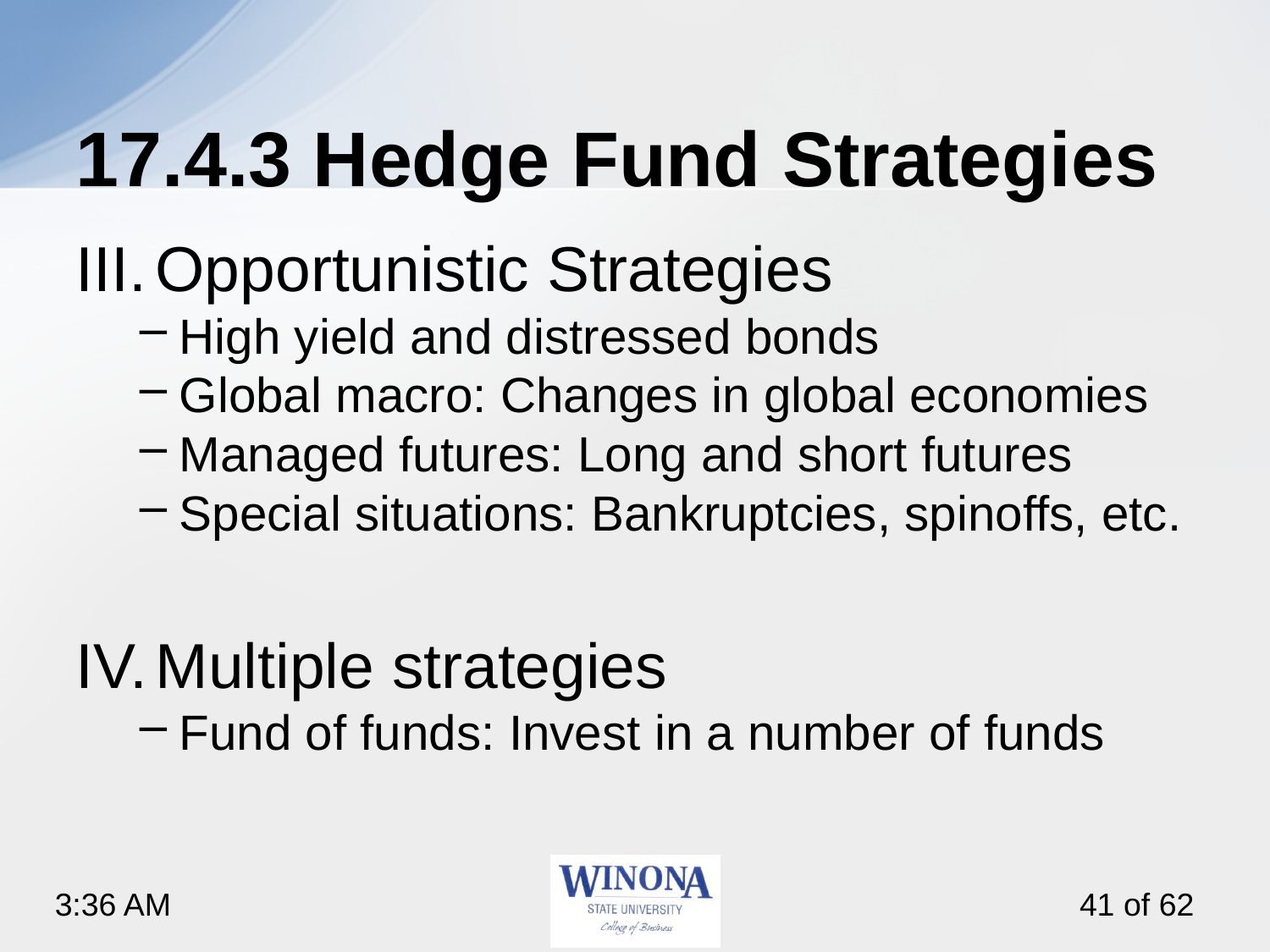

# 17.4.3 Hedge Fund Strategies
Opportunistic Strategies
High yield and distressed bonds
Global macro: Changes in global economies
Managed futures: Long and short futures
Special situations: Bankruptcies, spinoffs, etc.

Multiple strategies
Fund of funds: Invest in a number of funds